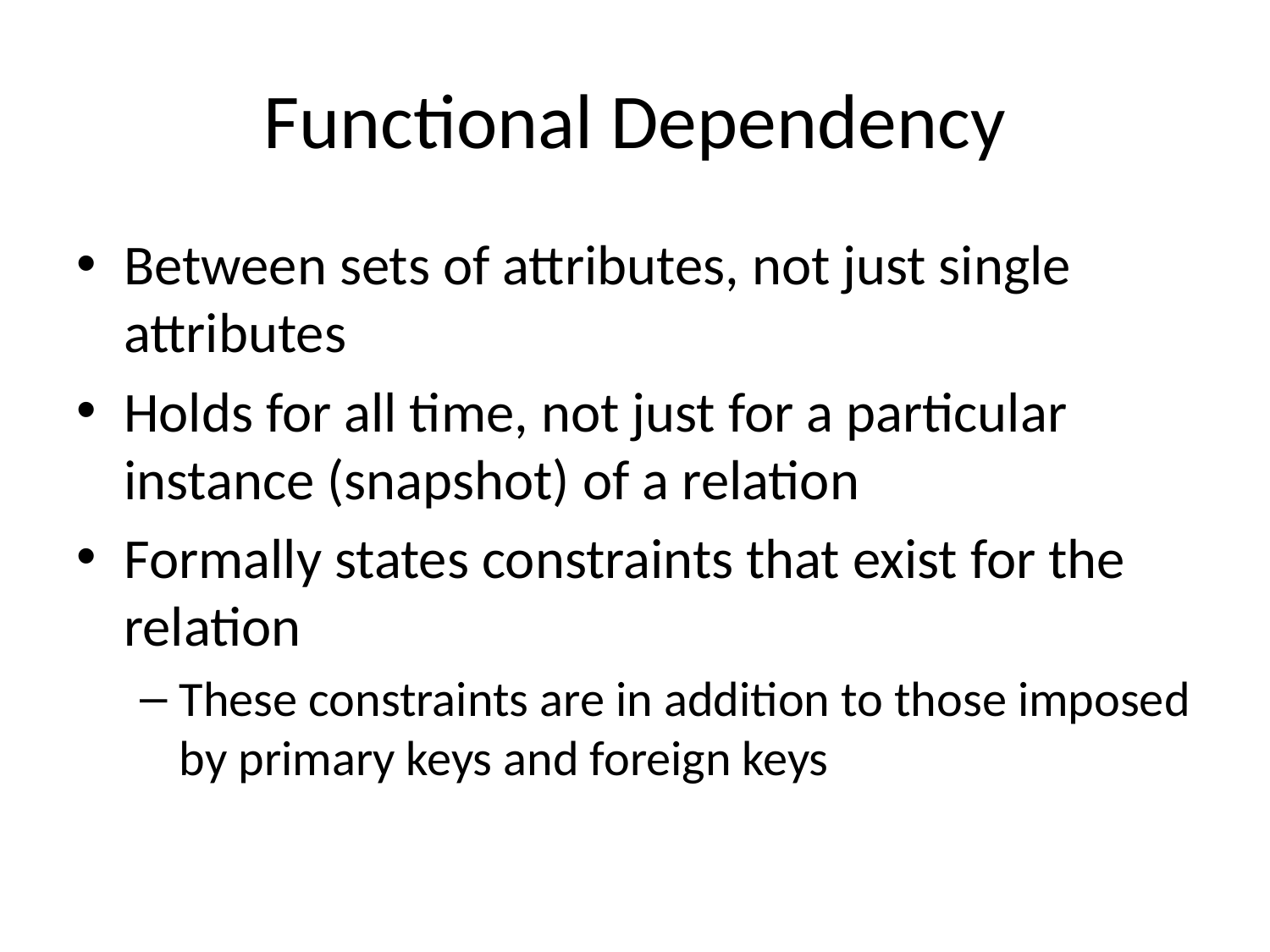

# Functional Dependency
Between sets of attributes, not just single attributes
Holds for all time, not just for a particular instance (snapshot) of a relation
Formally states constraints that exist for the relation
These constraints are in addition to those imposed by primary keys and foreign keys